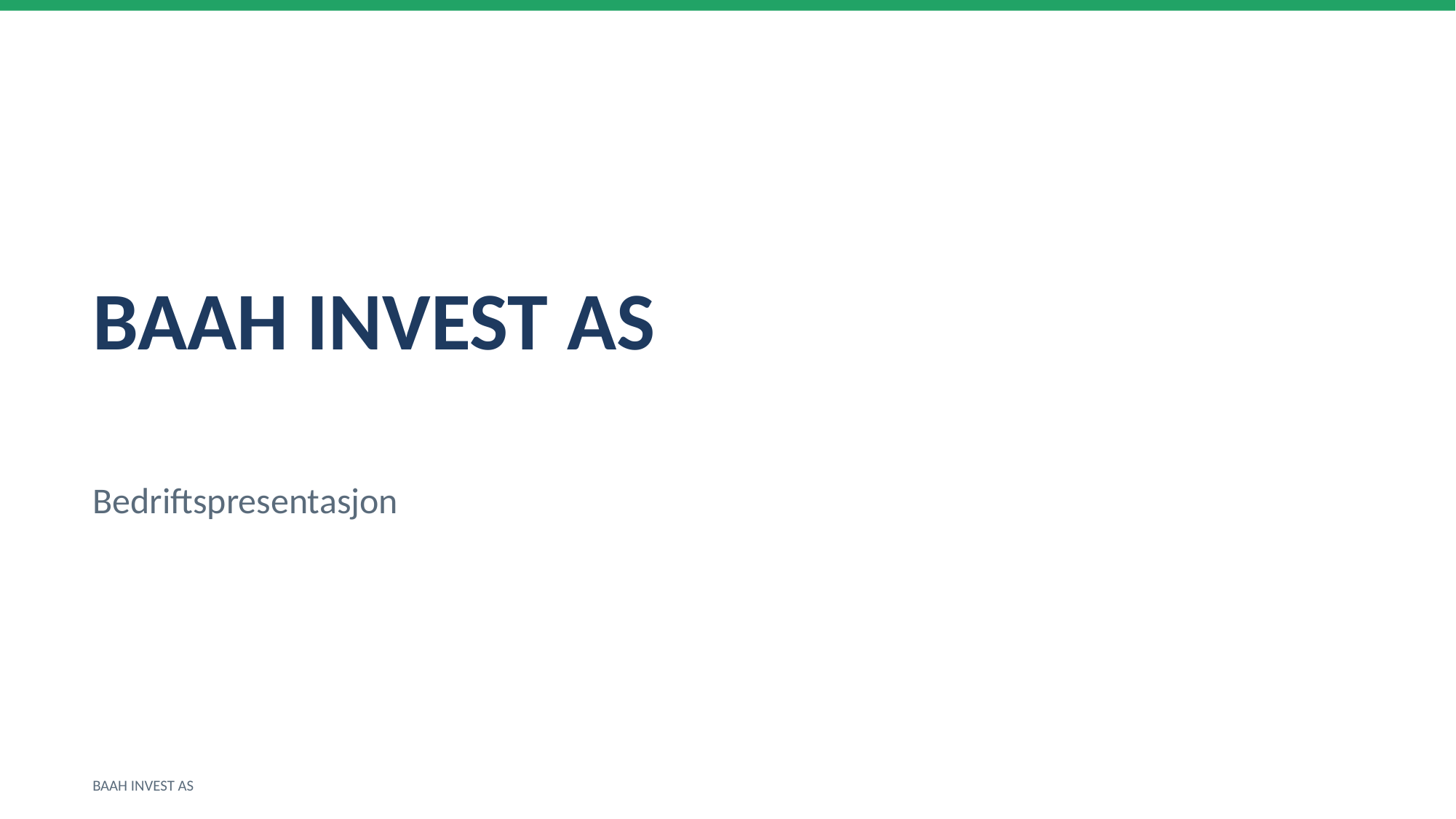

BAAH INVEST AS
Bedriftspresentasjon
BAAH INVEST AS